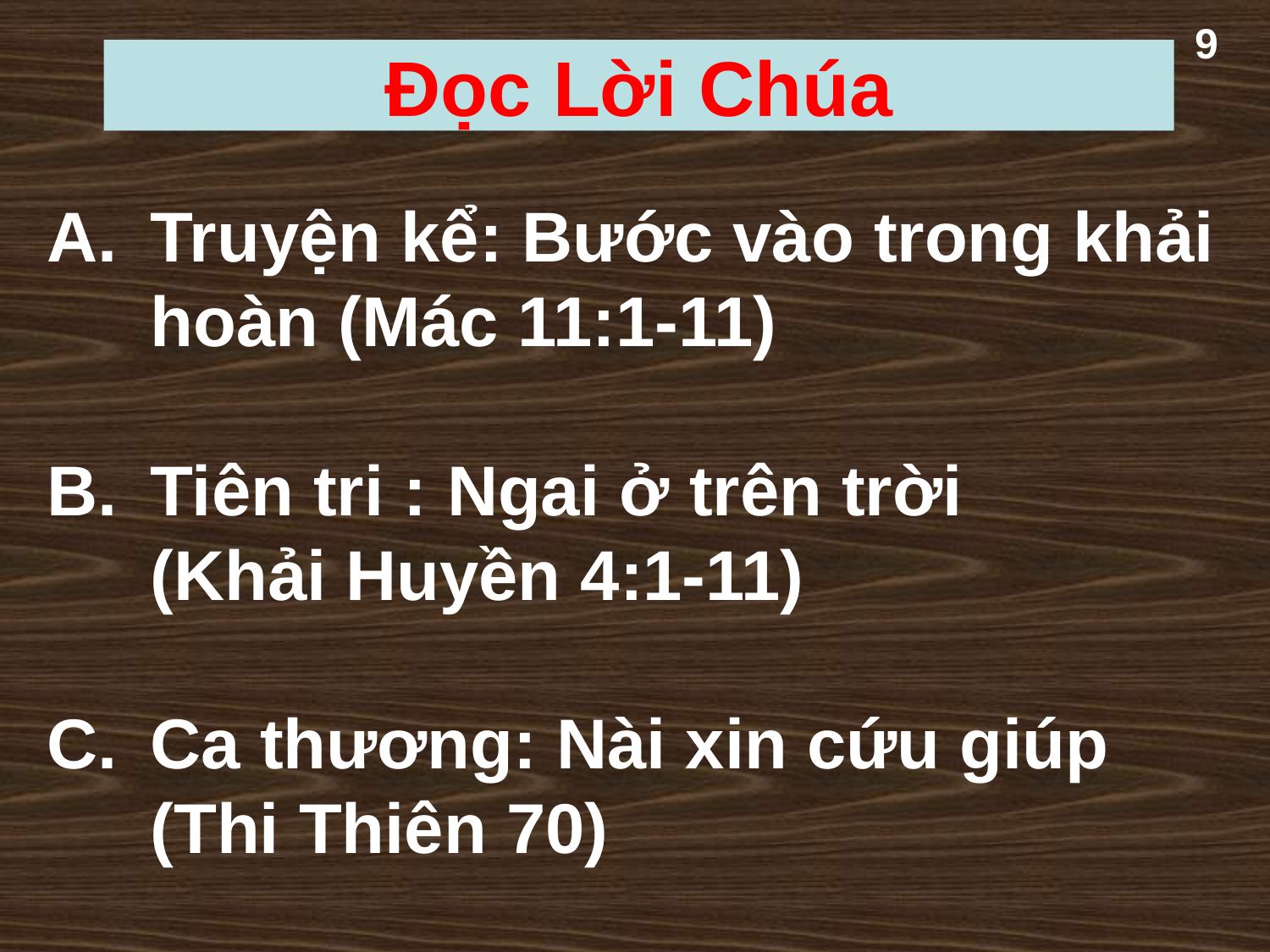

9
Đọc Lời Chúa
Truyện kể: Bước vào trong khải hoàn (Mác 11:1-11)

Tiên tri : Ngai ở trên trời
(Khải Huyền 4:1-11)

Ca thương: Nài xin cứu giúp
(Thi Thiên 70)